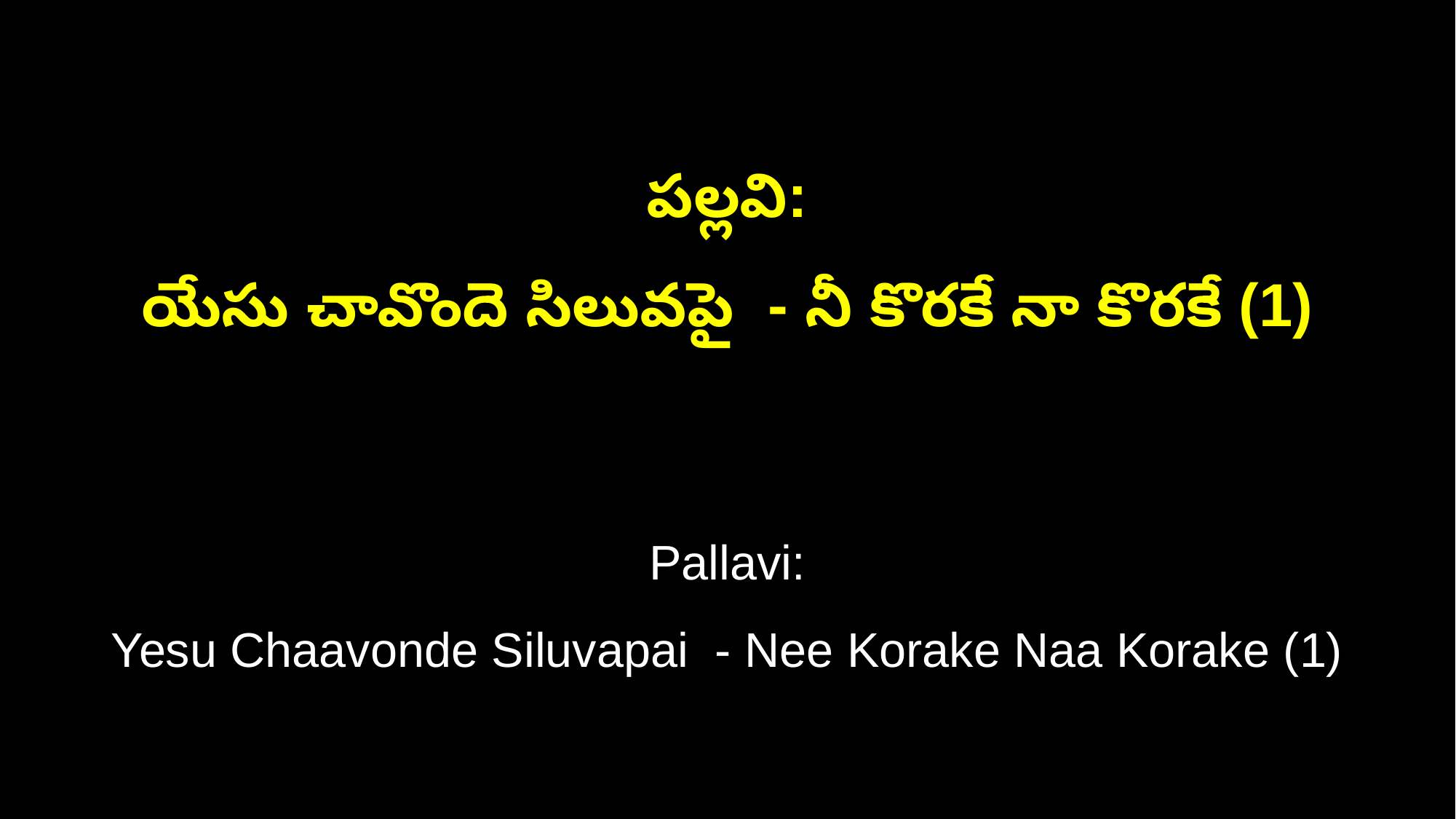

పల్లవి:
యేసు చావొందె సిలువపై  - నీ కొరకే నా కొరకే (1)
Pallavi:
Yesu Chaavonde Siluvapai  - Nee Korake Naa Korake (1)